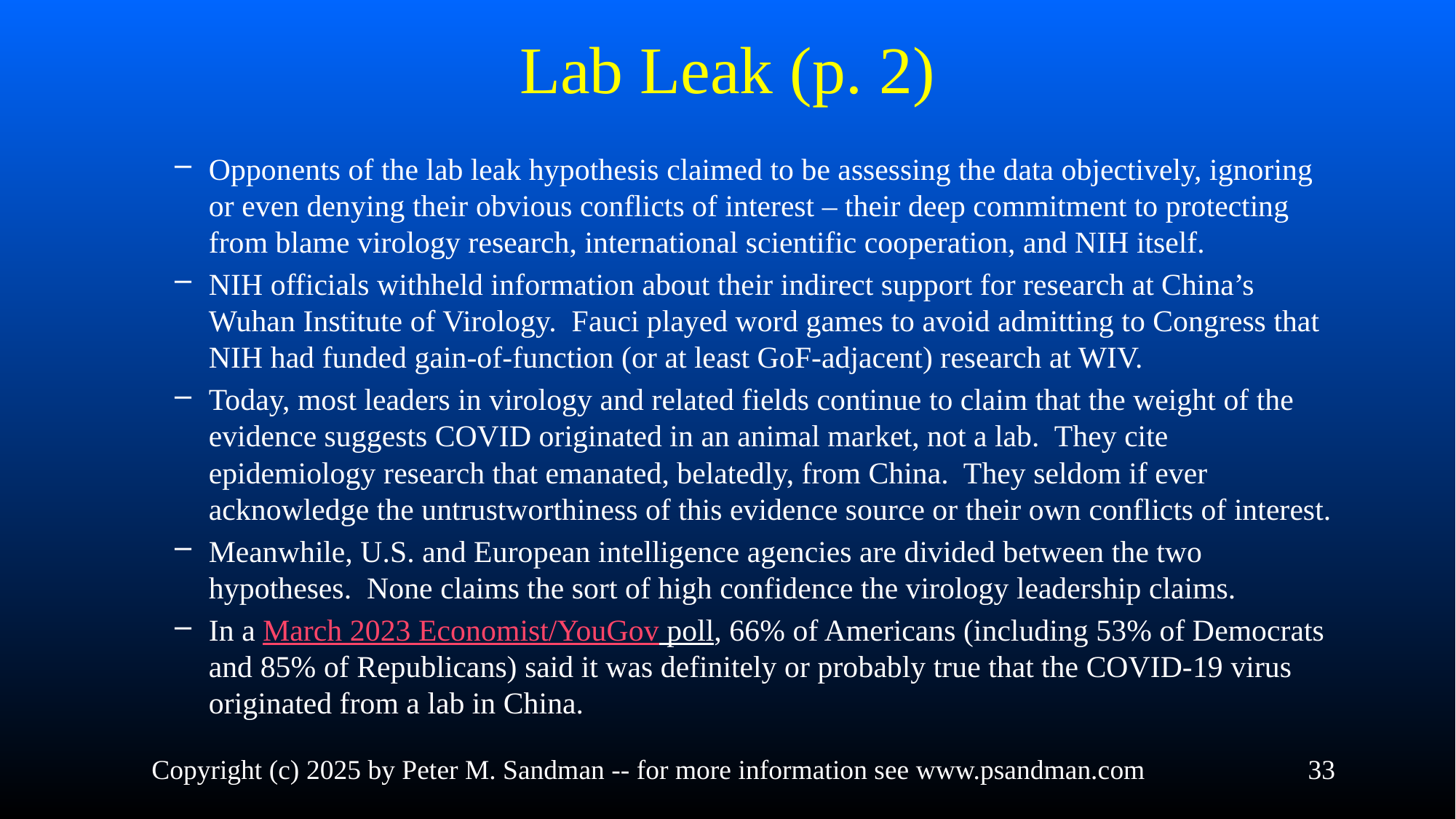

# Lab Leak (p. 2)
Opponents of the lab leak hypothesis claimed to be assessing the data objectively, ignoring or even denying their obvious conflicts of interest – their deep commitment to protecting from blame virology research, international scientific cooperation, and NIH itself.
NIH officials withheld information about their indirect support for research at China’s Wuhan Institute of Virology.  Fauci played word games to avoid admitting to Congress that NIH had funded gain-of-function (or at least GoF-adjacent) research at WIV.
Today, most leaders in virology and related fields continue to claim that the weight of the evidence suggests COVID originated in an animal market, not a lab.  They cite epidemiology research that emanated, belatedly, from China.  They seldom if ever acknowledge the untrustworthiness of this evidence source or their own conflicts of interest.
Meanwhile, U.S. and European intelligence agencies are divided between the two hypotheses.  None claims the sort of high confidence the virology leadership claims.
In a March 2023 Economist/YouGov poll, 66% of Americans (including 53% of Democrats and 85% of Republicans) said it was definitely or probably true that the COVID-19 virus originated from a lab in China.

Copyright (c) 2025 by Peter M. Sandman -- for more information see www.psandman.com
33